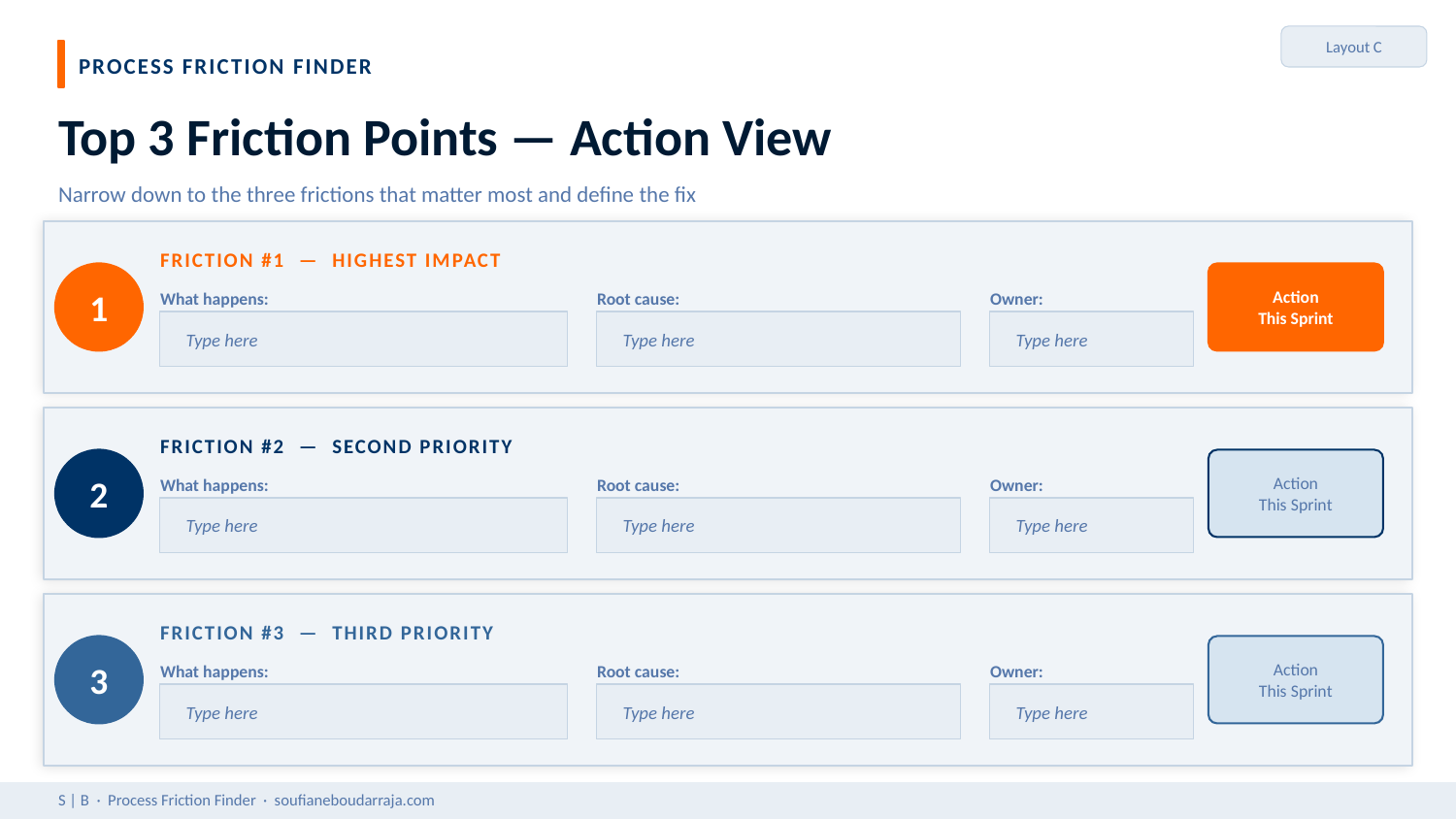

Layout C
PROCESS FRICTION FINDER

Top 3 Friction Points — Action View
Narrow down to the three frictions that matter most and define the fix

FRICTION #1  —  HIGHEST IMPACT

1

Action
This Sprint
What happens:
Root cause:
Owner:

Type here

Type here

Type here

FRICTION #2  —  SECOND PRIORITY

2

Action
This Sprint
What happens:
Root cause:
Owner:

Type here

Type here

Type here

FRICTION #3  —  THIRD PRIORITY

3

Action
This Sprint
What happens:
Root cause:
Owner:

Type here

Type here

Type here

S | B  ·  Process Friction Finder  ·  soufianeboudarraja.com